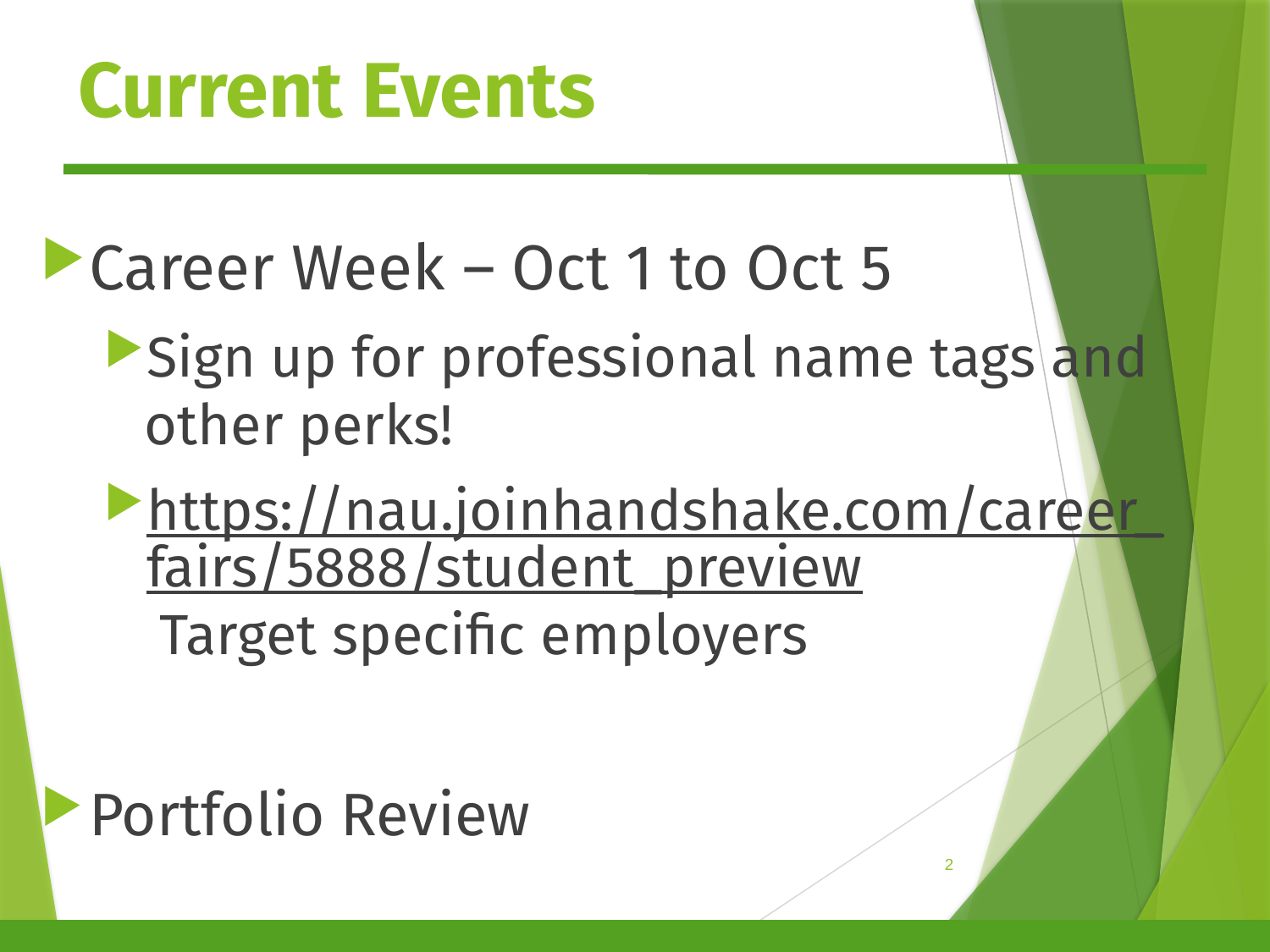

# Current Events
Career Week – Oct 1 to Oct 5
Sign up for professional name tags and other perks!
https://nau.joinhandshake.com/career_fairs/5888/student_preview Target specific employers

Portfolio Review

2